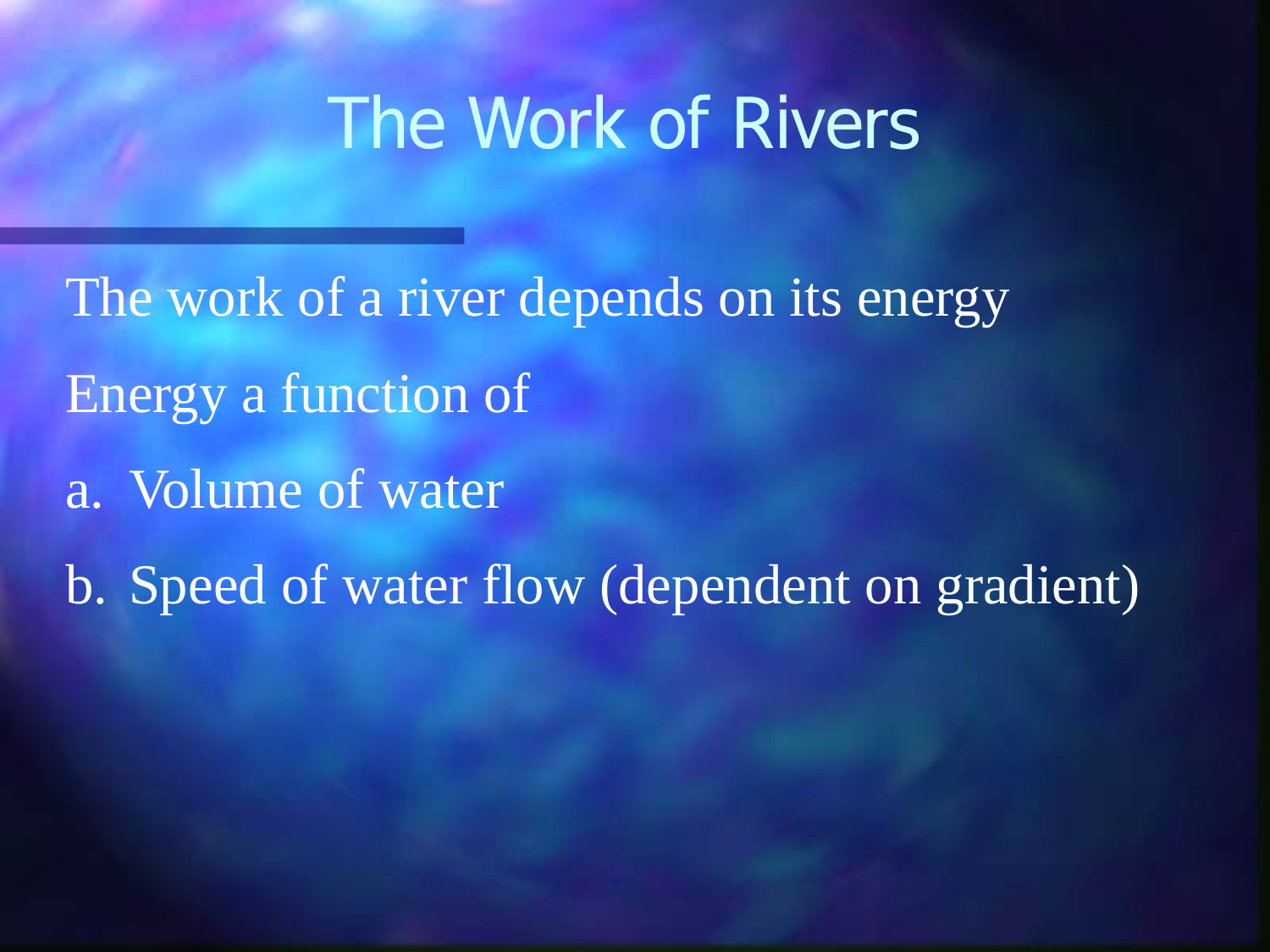

# The Work of Rivers
The work of a river depends on its energy
Energy a function of
Volume of water
Speed of water flow (dependent on gradient)